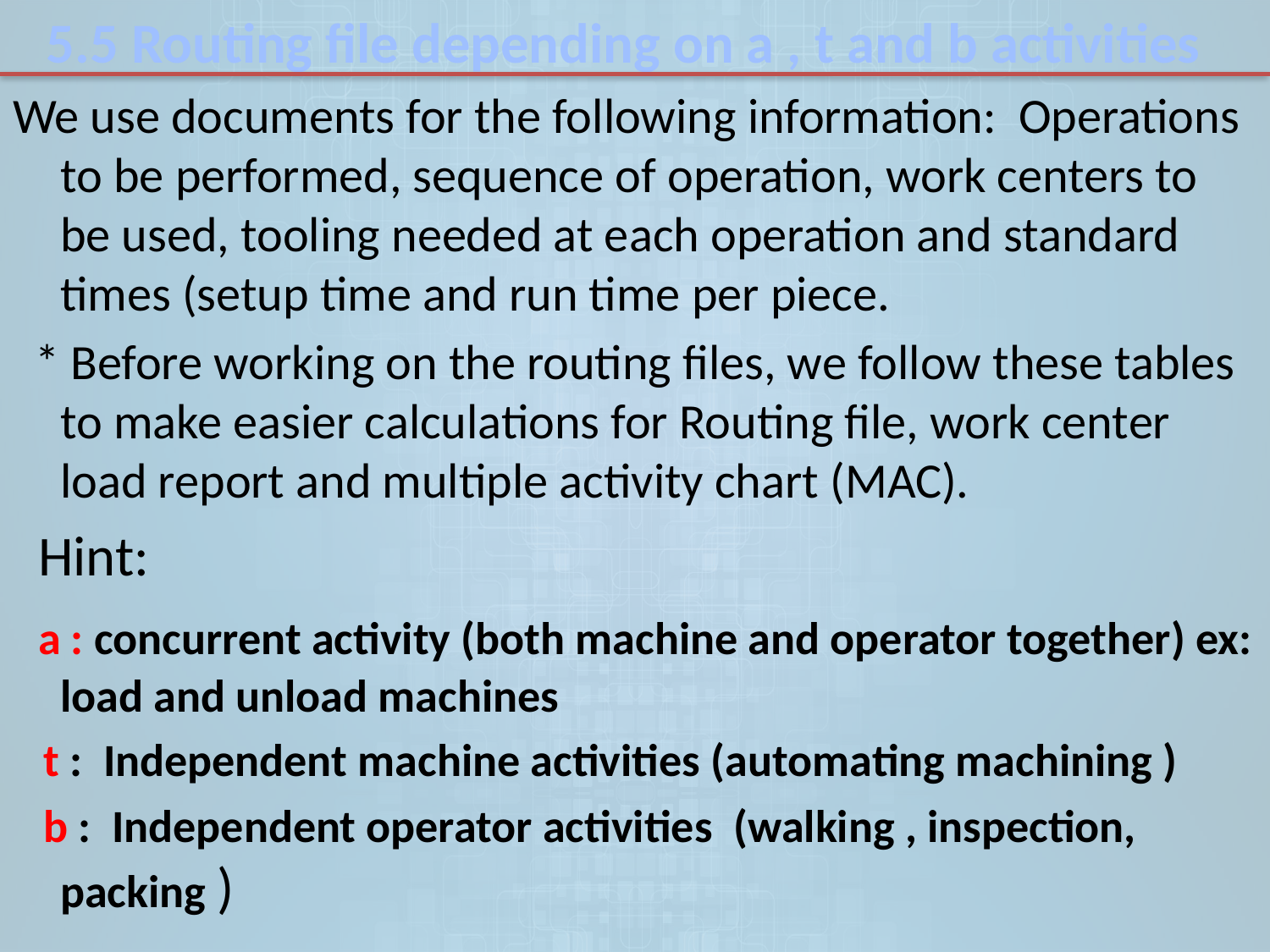

5.5 Routing file depending on a , t and b activities
We use documents for the following information:  Operations to be performed, sequence of operation, work centers to be used, tooling needed at each operation and standard times (setup time and run time per piece.
  * Before working on the routing files, we follow these tables to make easier calculations for Routing file, work center load report and multiple activity chart (MAC).
  Hint:
  a : concurrent activity (both machine and operator together) ex: load and unload machines
   t :  Independent machine activities (automating machining )
   b :  Independent operator activities  (walking , inspection, packing )